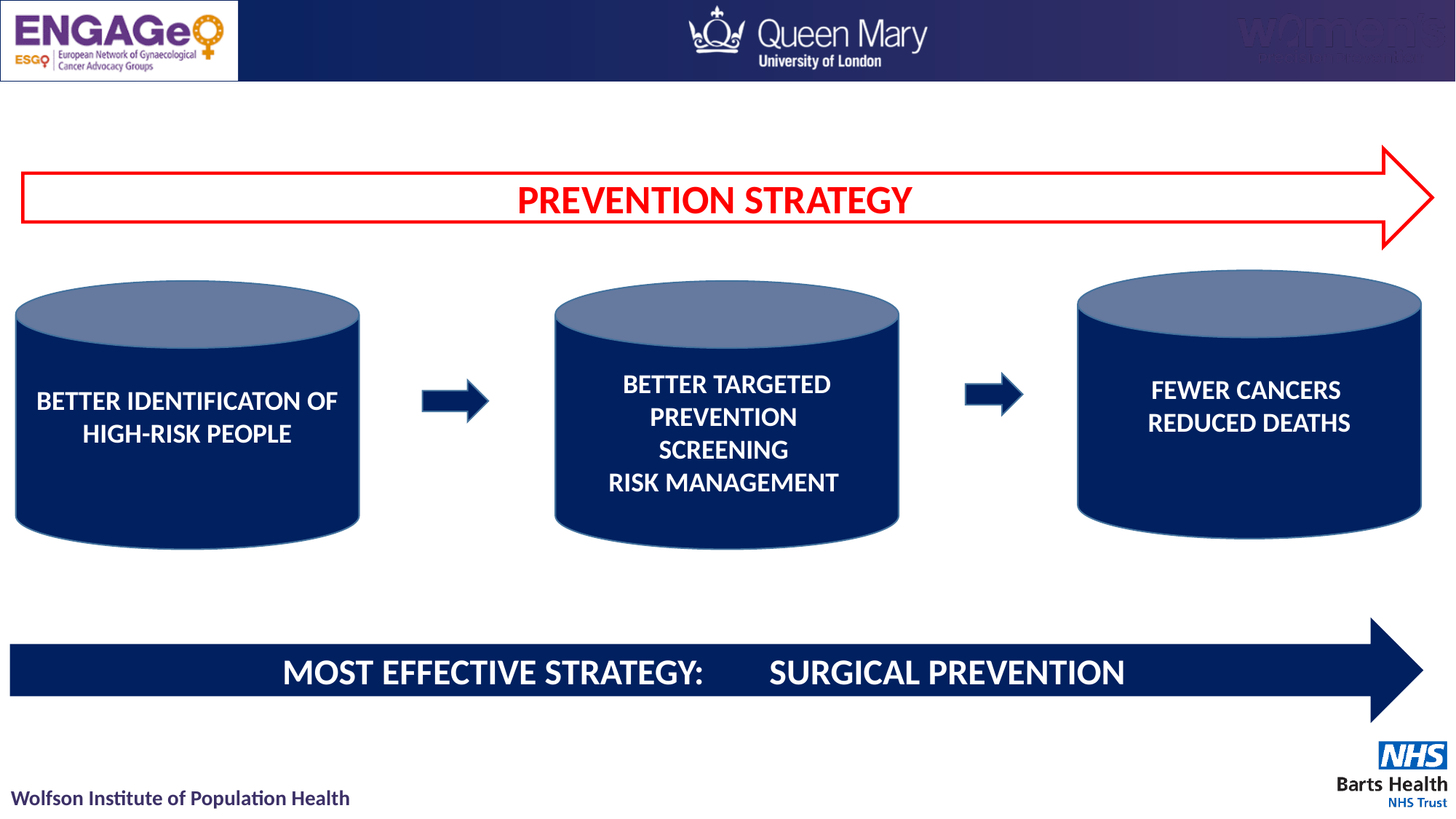

PREVENTION STRATEGY
FEWER CANCERS
REDUCED DEATHS

BETTER IDENTIFICATON OF HIGH-RISK PEOPLE

BETTER TARGETED PREVENTION
SCREENING
RISK MANAGEMENT

MOST EFFECTIVE STRATEGY:        SURGICAL PREVENTION